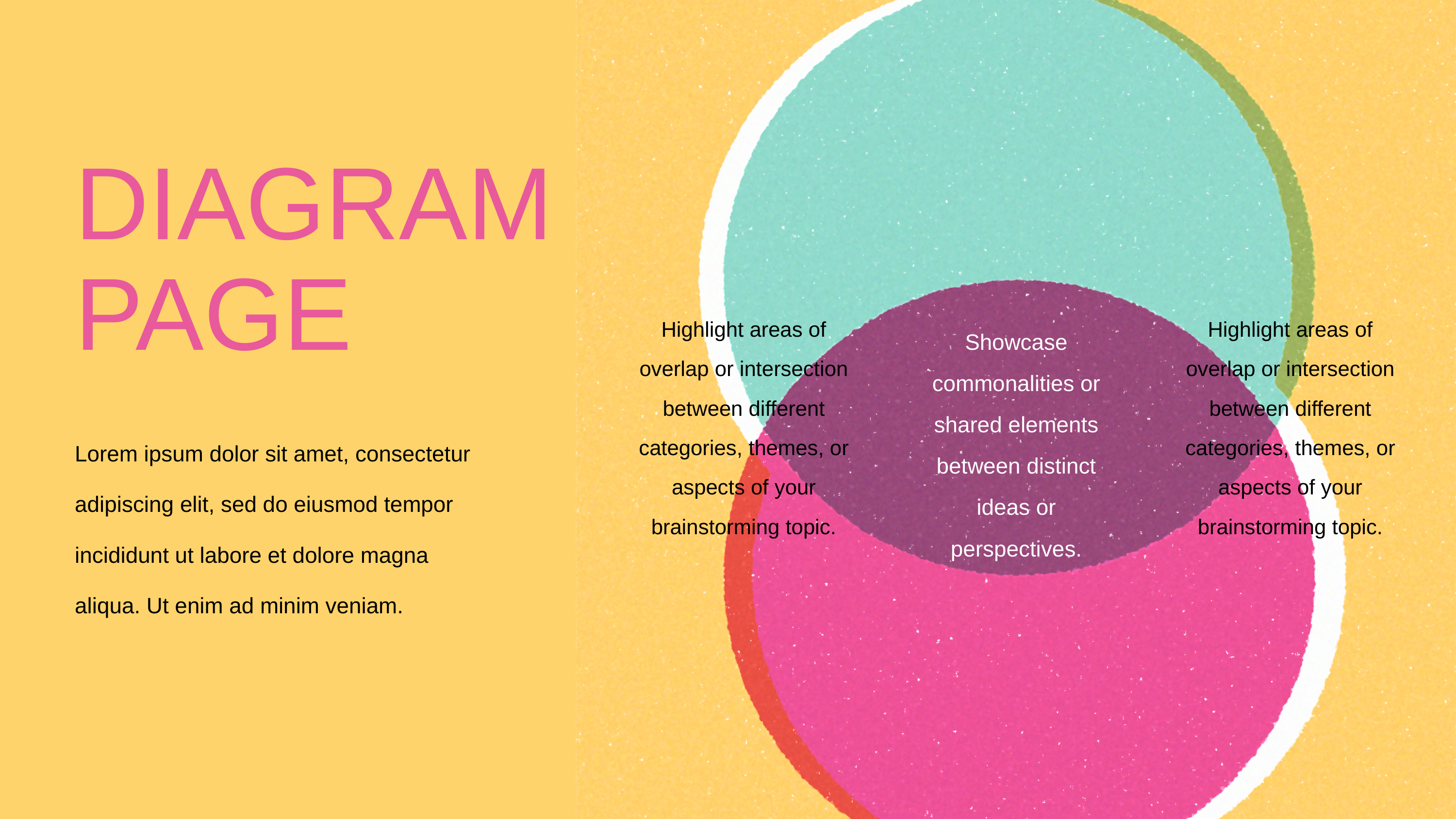

DIAGRAM PAGE
Highlight areas of overlap or intersection between different categories, themes, or aspects of your brainstorming topic.
Highlight areas of overlap or intersection between different categories, themes, or aspects of your brainstorming topic.
Showcase commonalities or shared elements between distinct ideas or perspectives.
Lorem ipsum dolor sit amet, consectetur adipiscing elit, sed do eiusmod tempor incididunt ut labore et dolore magna aliqua. Ut enim ad minim veniam.